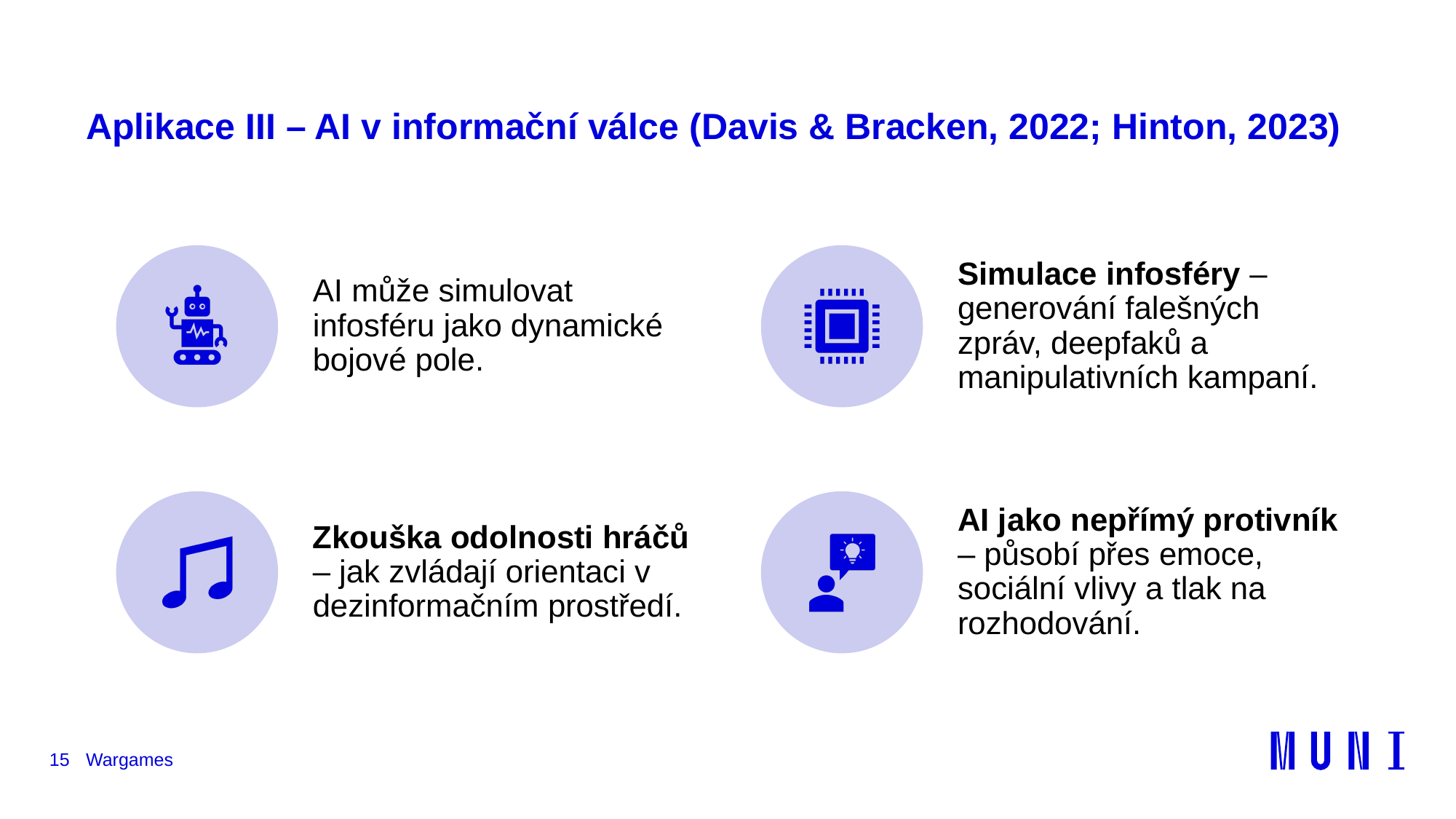

# Aplikace III – AI v informační válce (Davis & Bracken, 2022; Hinton, 2023)
AI může simulovat infosféru jako dynamické bojové pole.
Simulace infosféry – generování falešných zpráv, deepfaků a manipulativních kampaní.
Zkouška odolnosti hráčů – jak zvládají orientaci v dezinformačním prostředí.
AI jako nepřímý protivník – působí přes emoce, sociální vlivy a tlak na rozhodování.
15
Wargames